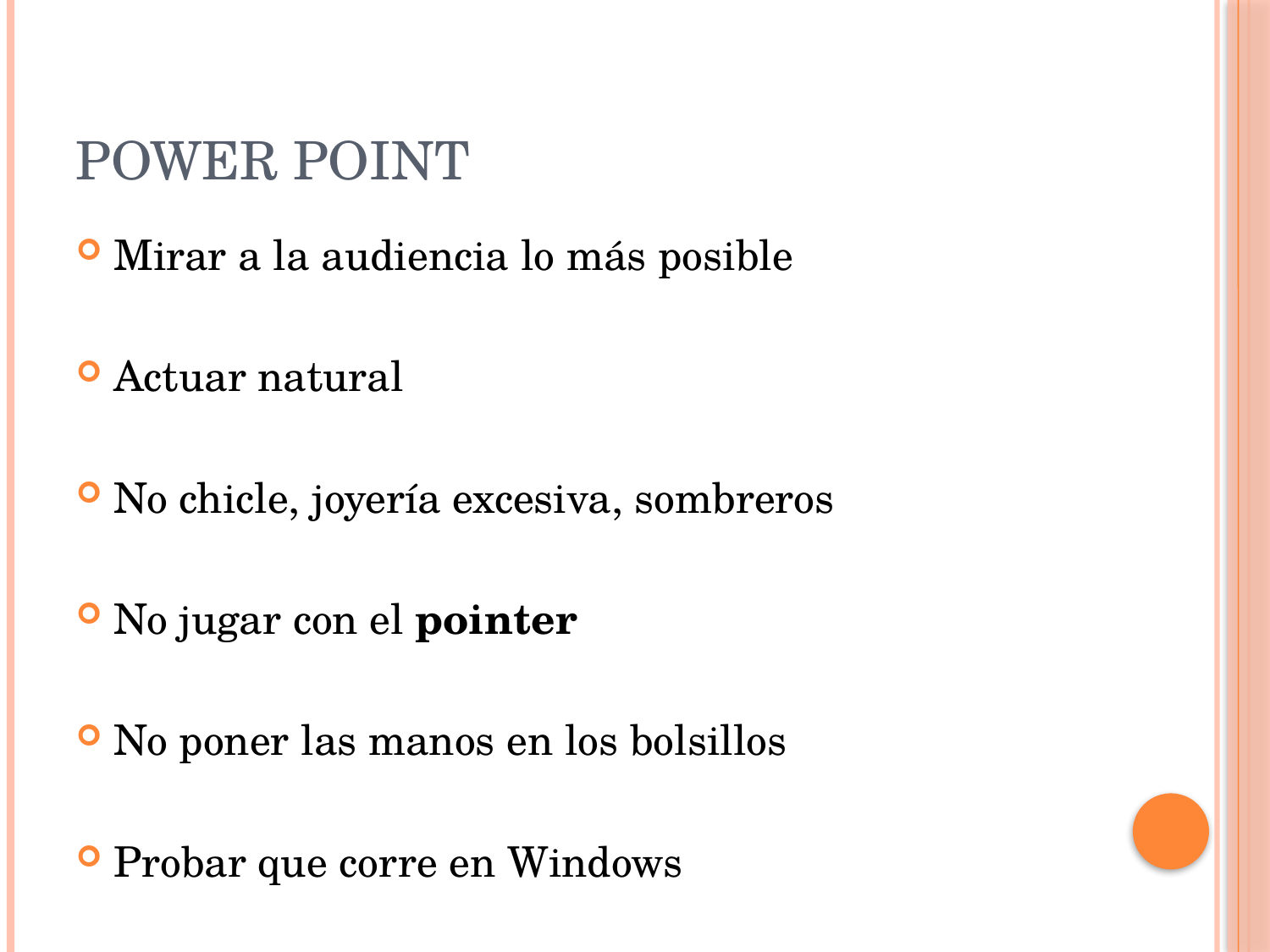

# Power Point
Mirar a la audiencia lo más posible

Actuar natural

No chicle, joyería excesiva, sombreros

No jugar con el pointer

No poner las manos en los bolsillos

Probar que corre en Windows